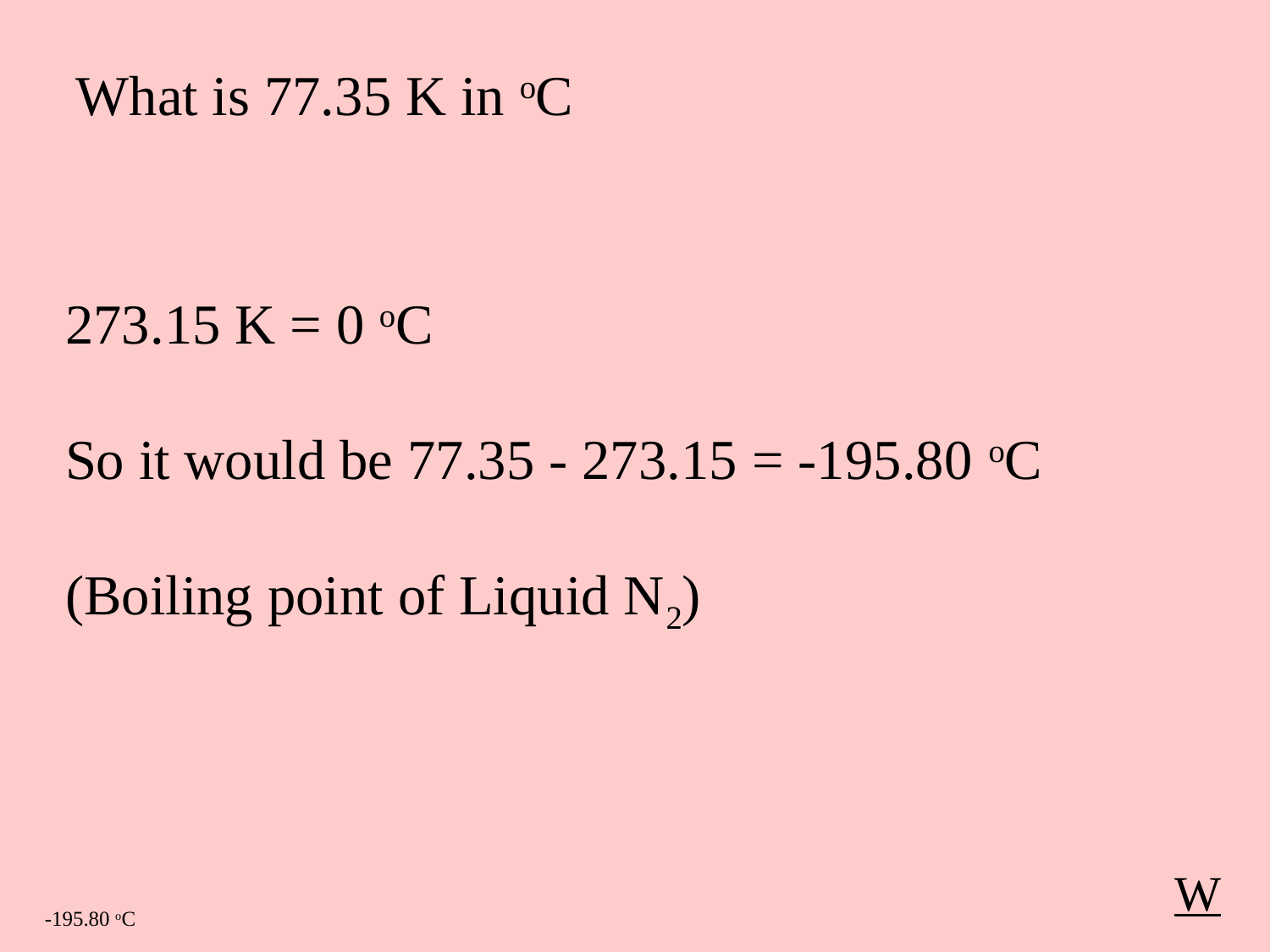

What is 77.35 K in oC
273.15 K = 0 oC

So it would be 77.35 - 273.15 = -195.80 oC

(Boiling point of Liquid N2)
W
-195.80 oC